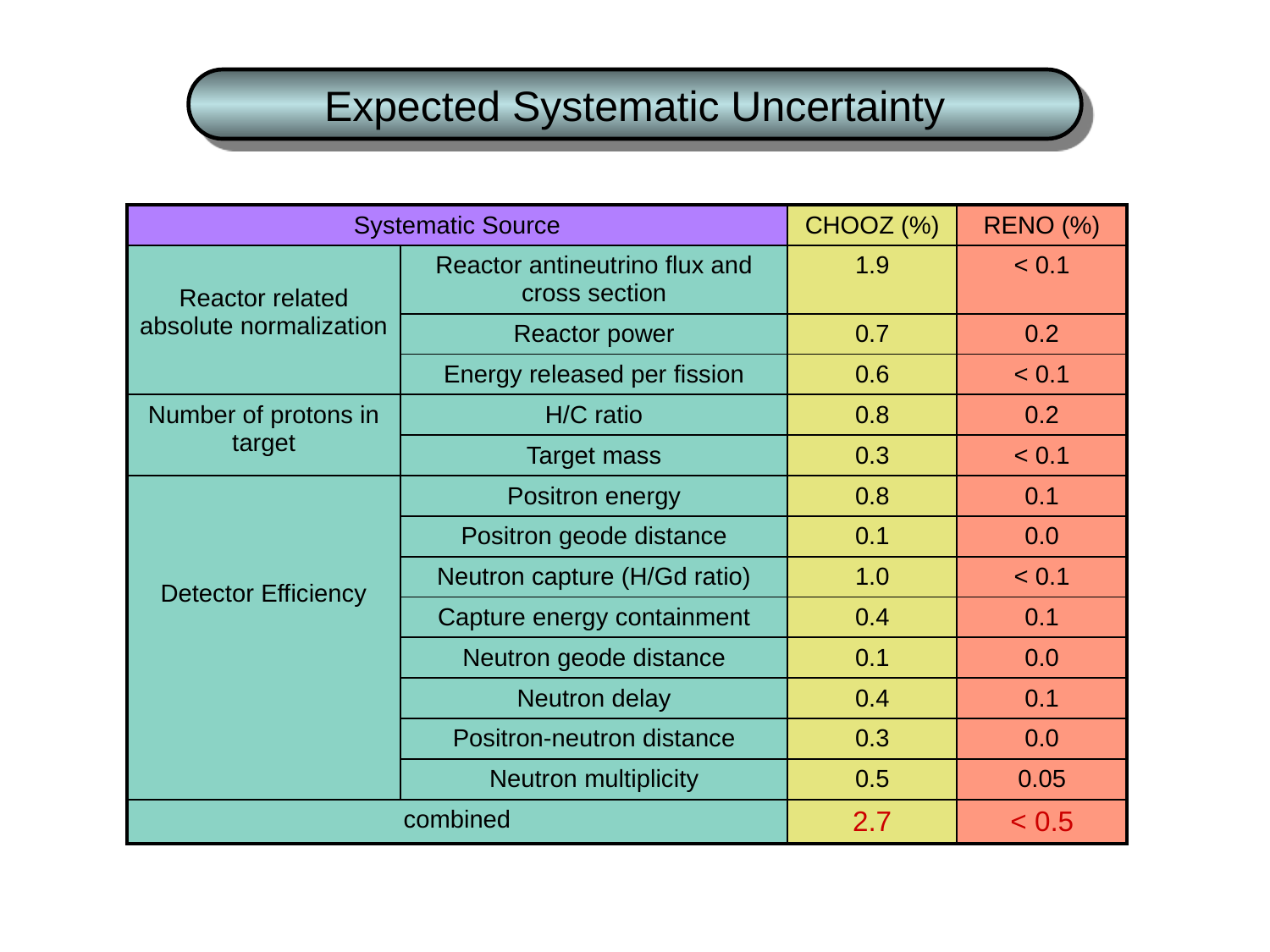

Expected Systematic Uncertainty
| Systematic Source |  | CHOOZ (%) | RENO (%) |
| --- | --- | --- | --- |
| Reactor related absolute normalization | Reactor antineutrino flux and cross section | 1.9 | < 0.1 |
|  | Reactor power | 0.7 | 0.2 |
|  | Energy released per fission | 0.6 | < 0.1 |
| Number of protons in target | H/C ratio | 0.8 | 0.2 |
|  | Target mass | 0.3 | < 0.1 |
| Detector Efficiency | Positron energy | 0.8 | 0.1 |
|  | Positron geode distance | 0.1 | 0.0 |
|  | Neutron capture (H/Gd ratio) | 1.0 | < 0.1 |
|  | Capture energy containment | 0.4 | 0.1 |
|  | Neutron geode distance | 0.1 | 0.0 |
|  | Neutron delay | 0.4 | 0.1 |
|  | Positron-neutron distance | 0.3 | 0.0 |
|  | Neutron multiplicity | 0.5 | 0.05 |
| combined |  | 2.7 | < 0.5 |